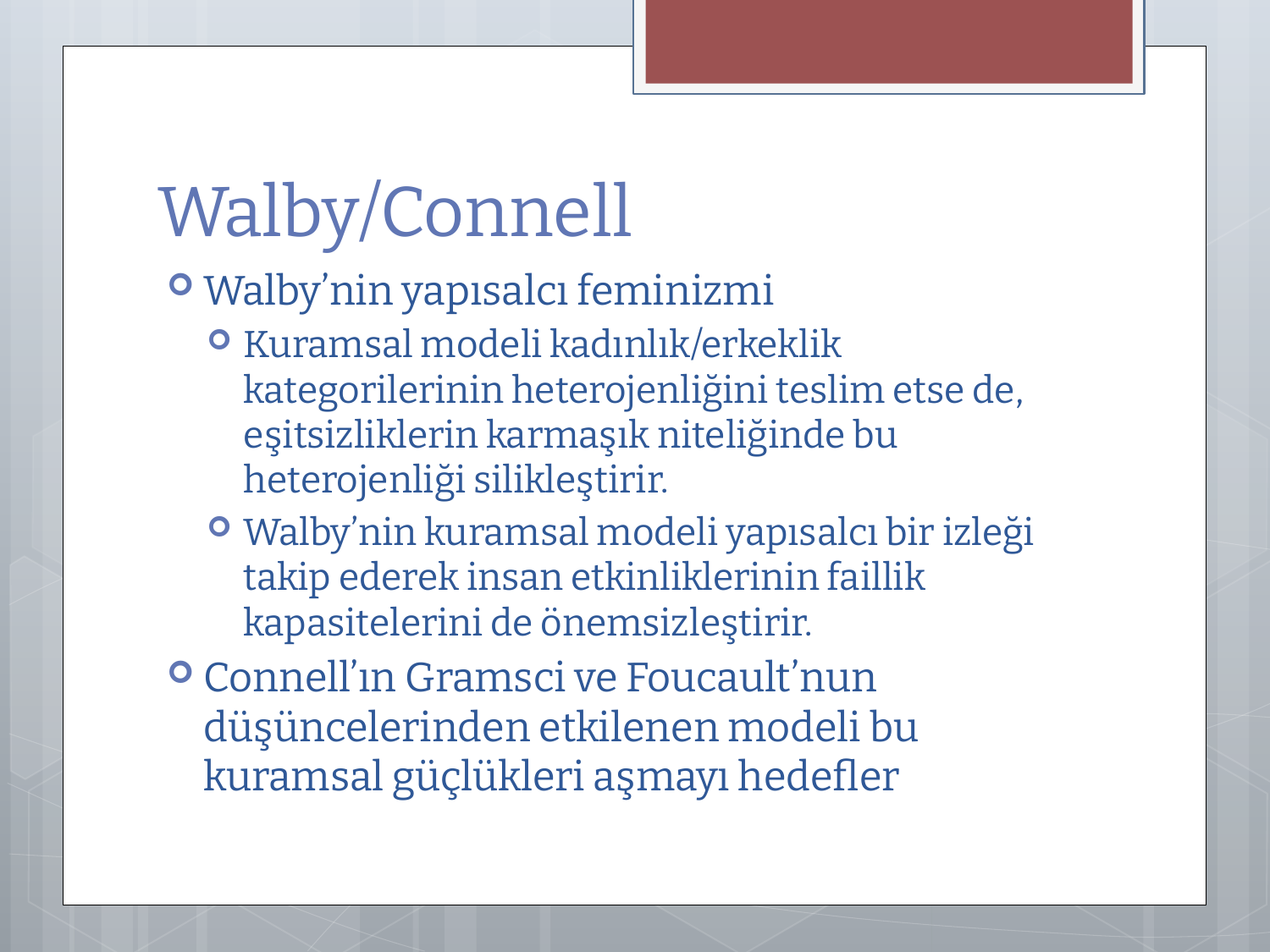

# Walby/Connell
Walby’nin yapısalcı feminizmi
Kuramsal modeli kadınlık/erkeklik kategorilerinin heterojenliğini teslim etse de, eşitsizliklerin karmaşık niteliğinde bu heterojenliği silikleştirir.
Walby’nin kuramsal modeli yapısalcı bir izleği takip ederek insan etkinliklerinin faillik kapasitelerini de önemsizleştirir.
Connell’ın Gramsci ve Foucault’nun düşüncelerinden etkilenen modeli bu kuramsal güçlükleri aşmayı hedefler